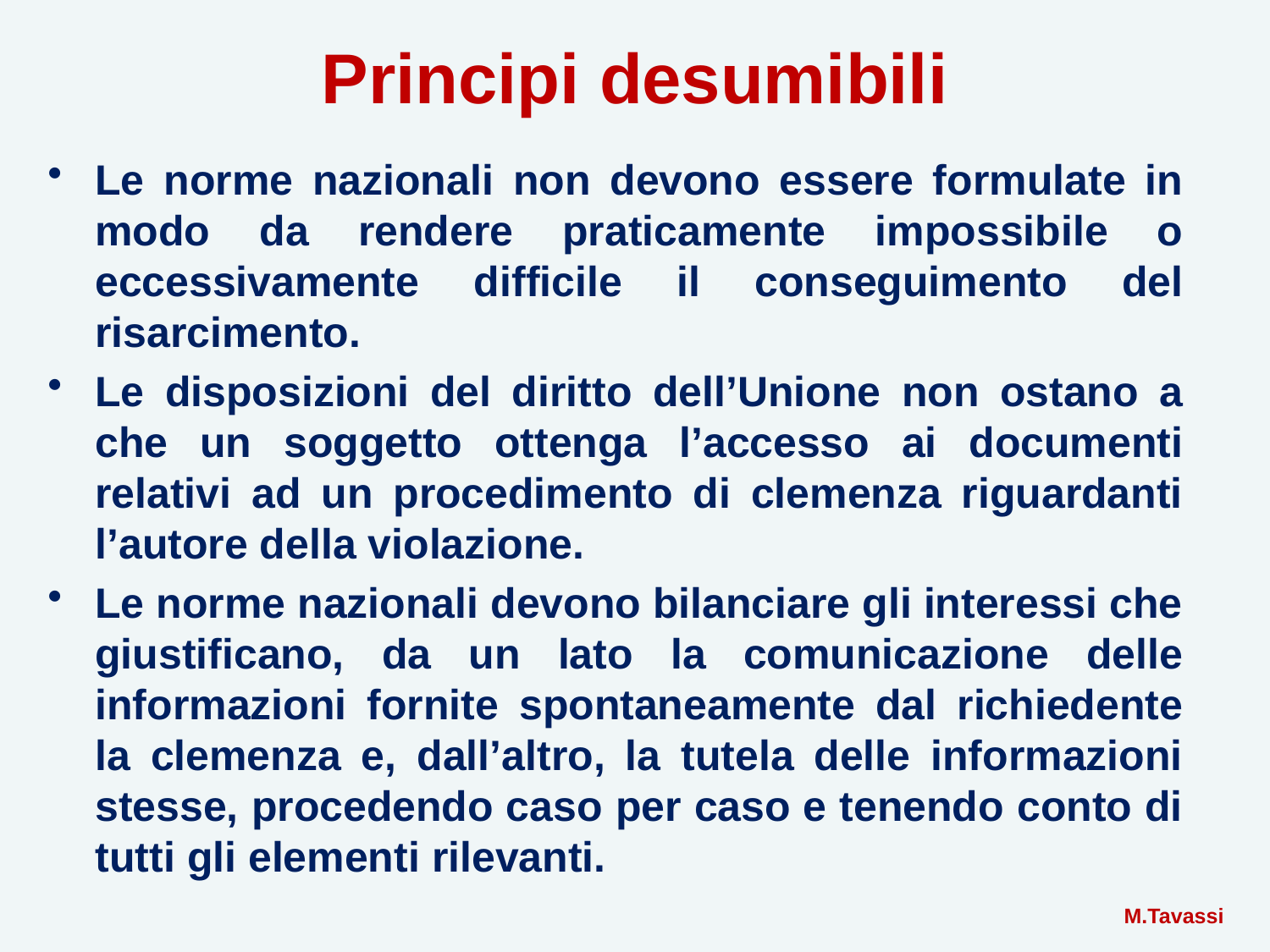

# Principi desumibili
Le norme nazionali non devono essere formulate in modo da rendere praticamente impossibile o eccessivamente difficile il conseguimento del risarcimento.
Le disposizioni del diritto dell’Unione non ostano a che un soggetto ottenga l’accesso ai documenti relativi ad un procedimento di clemenza riguardanti l’autore della violazione.
Le norme nazionali devono bilanciare gli interessi che giustificano, da un lato la comunicazione delle informazioni fornite spontaneamente dal richiedente la clemenza e, dall’altro, la tutela delle informazioni stesse, procedendo caso per caso e tenendo conto di tutti gli elementi rilevanti.

 M.Tavassi